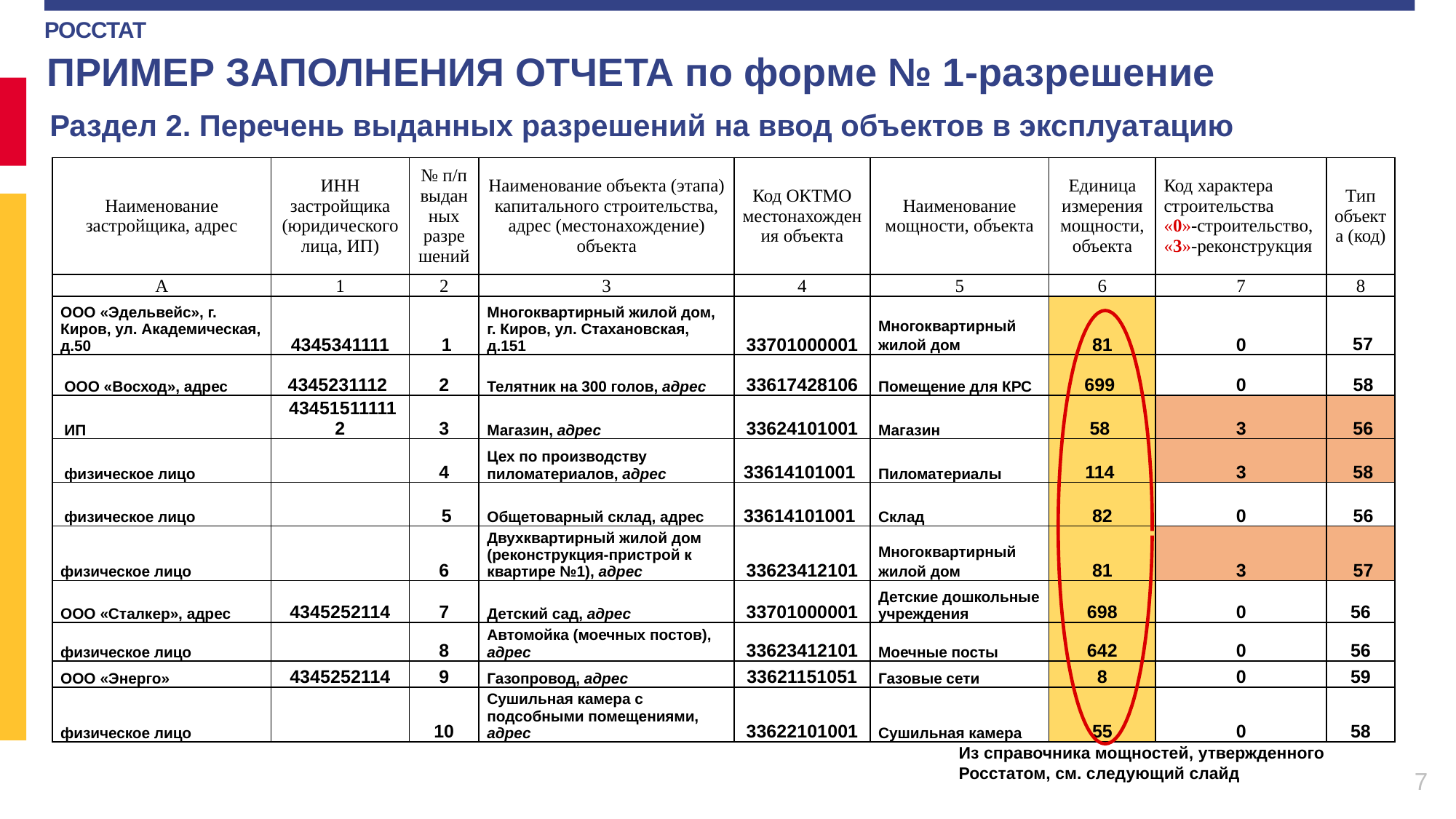

ПРИМЕР ЗАПОЛНЕНИЯ ОТЧЕТА по форме № 1-разрешение

 Раздел 2. Перечень выданных разрешений на ввод объектов в эксплуатацию
| Наименование застройщика, адрес | ИНН застройщика (юридического лица, ИП) | № п/п выданных разрешений | Наименование объекта (этапа) капитального строительства, адрес (местонахождение) объекта | Код ОКТМО местонахождения объекта | Наименование мощности, объекта | Единица измерения мощности, объекта | Код характера строительства «0»-строительство, «3»-реконструкция | Тип объекта (код) |
| --- | --- | --- | --- | --- | --- | --- | --- | --- |
| А | 1 | 2 | 3 | 4 | 5 | 6 | 7 | 8 |
| ООО «Эдельвейс», г. Киров, ул. Академическая, д.50 | 4345341111 | 1 | Многоквартирный жилой дом, г. Киров, ул. Стахановская, д.151 | 33701000001 | Многоквартирный жилой дом | 81 | 0 | 57 |
| ООО «Восход», адрес | 4345231112 | 2 | Телятник на 300 голов, адрес | 33617428106 | Помещение для КРС | 699 | 0 | 58 |
| ИП | 434515111112 | 3 | Магазин, адрес | 33624101001 | Магазин | 58 | 3 | 56 |
| физическое лицо |  | 4 | Цех по производству пиломатериалов, адрес | 33614101001 | Пиломатериалы | 114 | 3 | 58 |
| физическое лицо |  | 5 | Общетоварный склад, адрес | 33614101001 | Склад | 82 | 0 | 56 |
| физическое лицо |  | 6 | Двухквартирный жилой дом (реконструкция-пристрой к квартире №1), адрес | 33623412101 | Многоквартирный жилой дом | 81 | 3 | 57 |
| ООО «Сталкер», адрес | 4345252114 | 7 | Детский сад, адрес | 33701000001 | Детские дошкольные учреждения | 698 | 0 | 56 |
| физическое лицо |  | 8 | Автомойка (моечных постов), адрес | 33623412101 | Моечные посты | 642 | 0 | 56 |
| ООО «Энерго» | 4345252114 | 9 | Газопровод, адрес | 33621151051 | Газовые сети | 8 | 0 | 59 |
| физическое лицо |  | 10 | Сушильная камера с подсобными помещениями, адрес | 33622101001 | Сушильная камера | 55 | 0 | 58 |

Из справочника мощностей, утвержденного Росстатом, см. следующий слайд
7